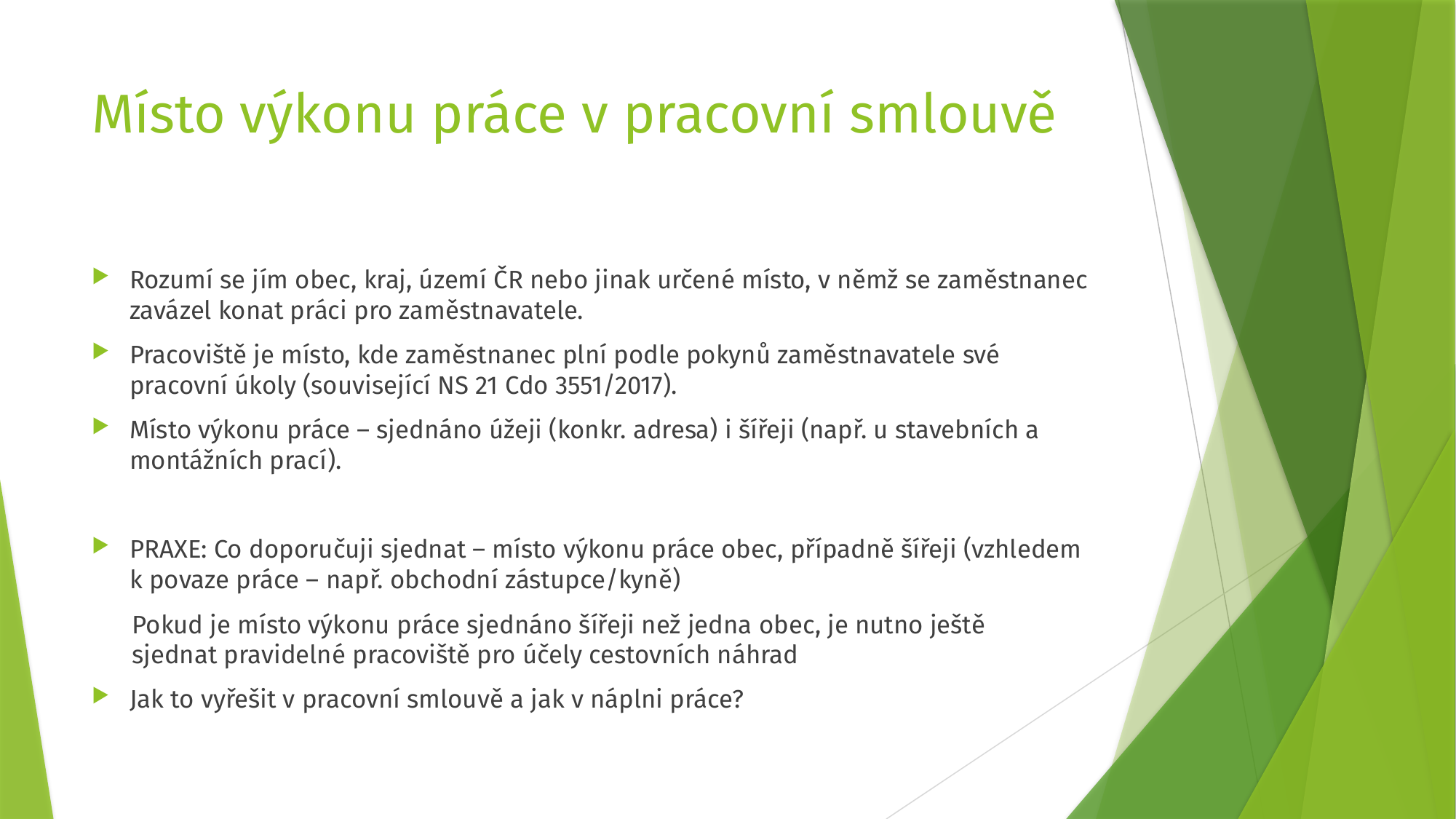

# Místo výkonu práce v pracovní smlouvě
Rozumí se jím obec, kraj, území ČR nebo jinak určené místo, v němž se zaměstnanec zavázel konat práci pro zaměstnavatele.
Pracoviště je místo, kde zaměstnanec plní podle pokynů zaměstnavatele své pracovní úkoly (související NS 21 Cdo 3551/2017).
Místo výkonu práce – sjednáno úžeji (konkr. adresa) i šířeji (např. u stavebních a montážních prací).

PRAXE: Co doporučuji sjednat – místo výkonu práce obec, případně šířeji (vzhledem k povaze práce – např. obchodní zástupce/kyně)
      Pokud je místo výkonu práce sjednáno šířeji než jedna obec, je nutno ještě
      sjednat pravidelné pracoviště pro účely cestovních náhrad
Jak to vyřešit v pracovní smlouvě a jak v náplni práce?